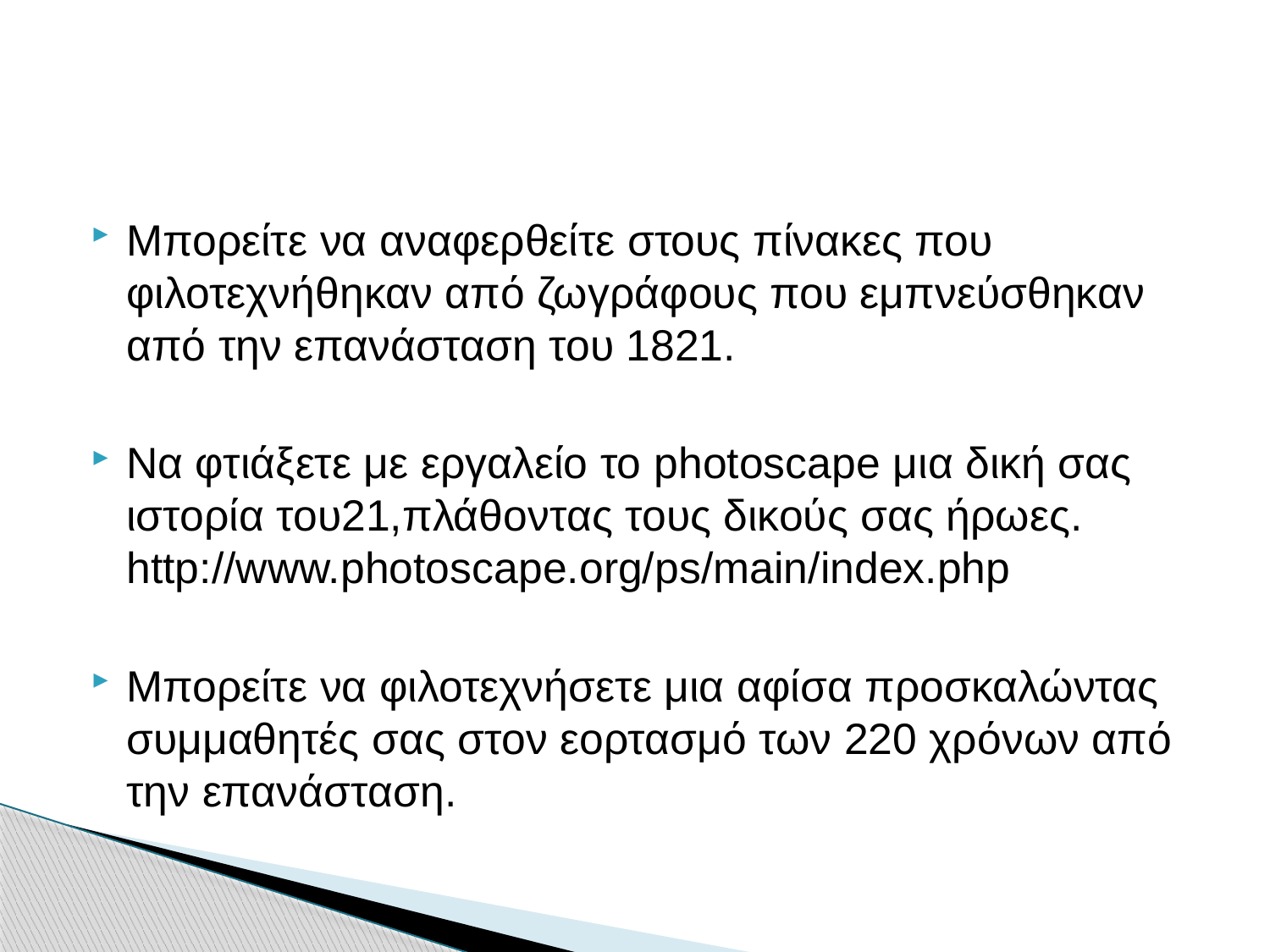

#
Μπορείτε να αναφερθείτε στους πίνακες που φιλοτεχνήθηκαν από ζωγράφους που εμπνεύσθηκαν από την επανάσταση του 1821.

Να φτιάξετε με εργαλείο το photoscape μια δική σας ιστορία του21,πλάθοντας τους δικούς σας ήρωες. http://www.photoscape.org/ps/main/index.php

Μπορείτε να φιλοτεχνήσετε μια αφίσα προσκαλώντας συμμαθητές σας στον εορτασμό των 220 χρόνων από την επανάσταση.